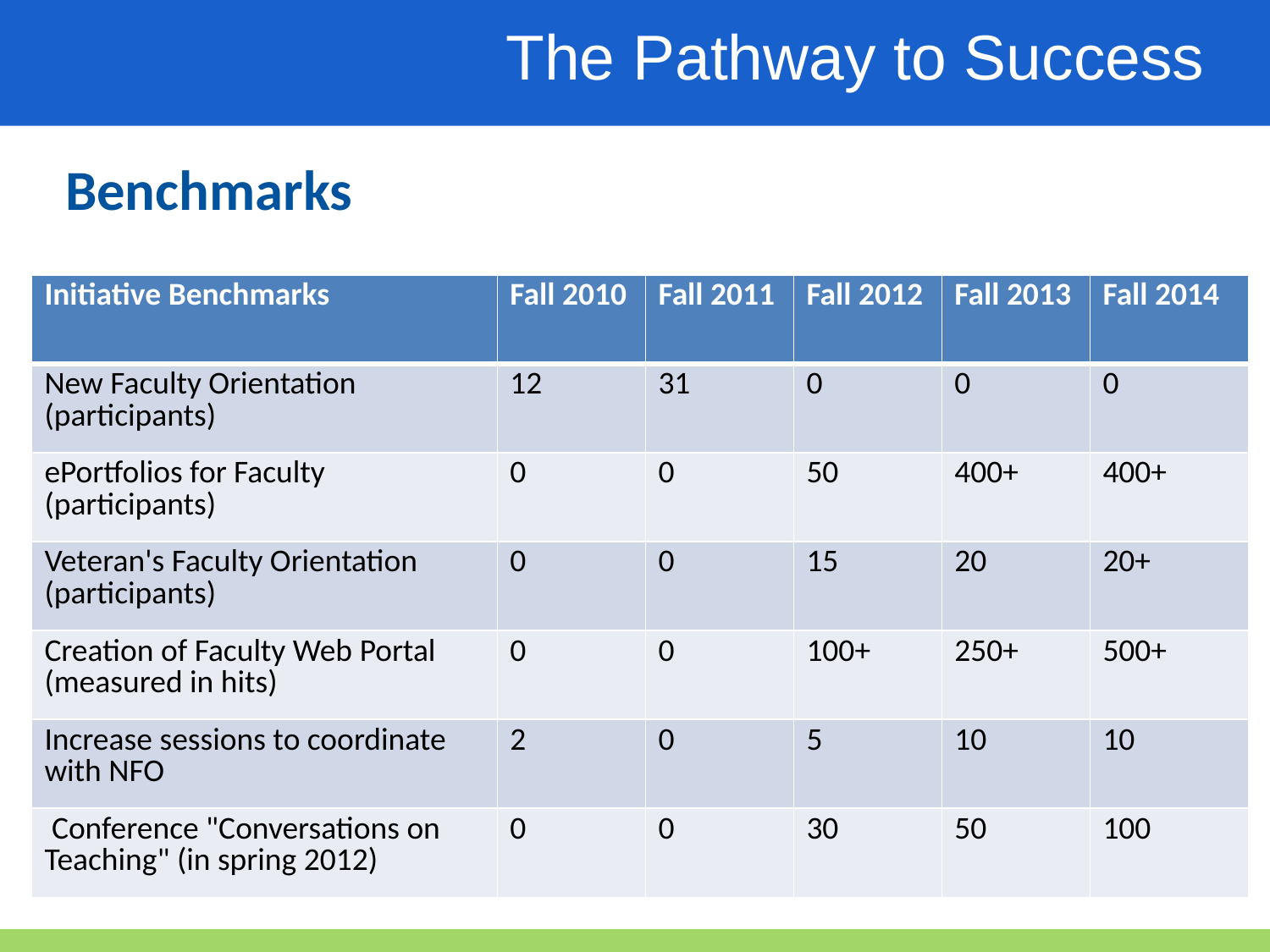

The Pathway to Success
Benchmarks
| Initiative Benchmarks | Fall 2010 | Fall 2011 | Fall 2012 | Fall 2013 | Fall 2014 |
| --- | --- | --- | --- | --- | --- |
| New Faculty Orientation (participants) | 12 | 31 | 0 | 0 | 0 |
| ePortfolios for Faculty (participants) | 0 | 0 | 50 | 400+ | 400+ |
| Veteran's Faculty Orientation (participants) | 0 | 0 | 15 | 20 | 20+ |
| Creation of Faculty Web Portal (measured in hits) | 0 | 0 | 100+ | 250+ | 500+ |
| Increase sessions to coordinate with NFO | 2 | 0 | 5 | 10 | 10 |
| Conference "Conversations on Teaching" (in spring 2012) | 0 | 0 | 30 | 50 | 100 |